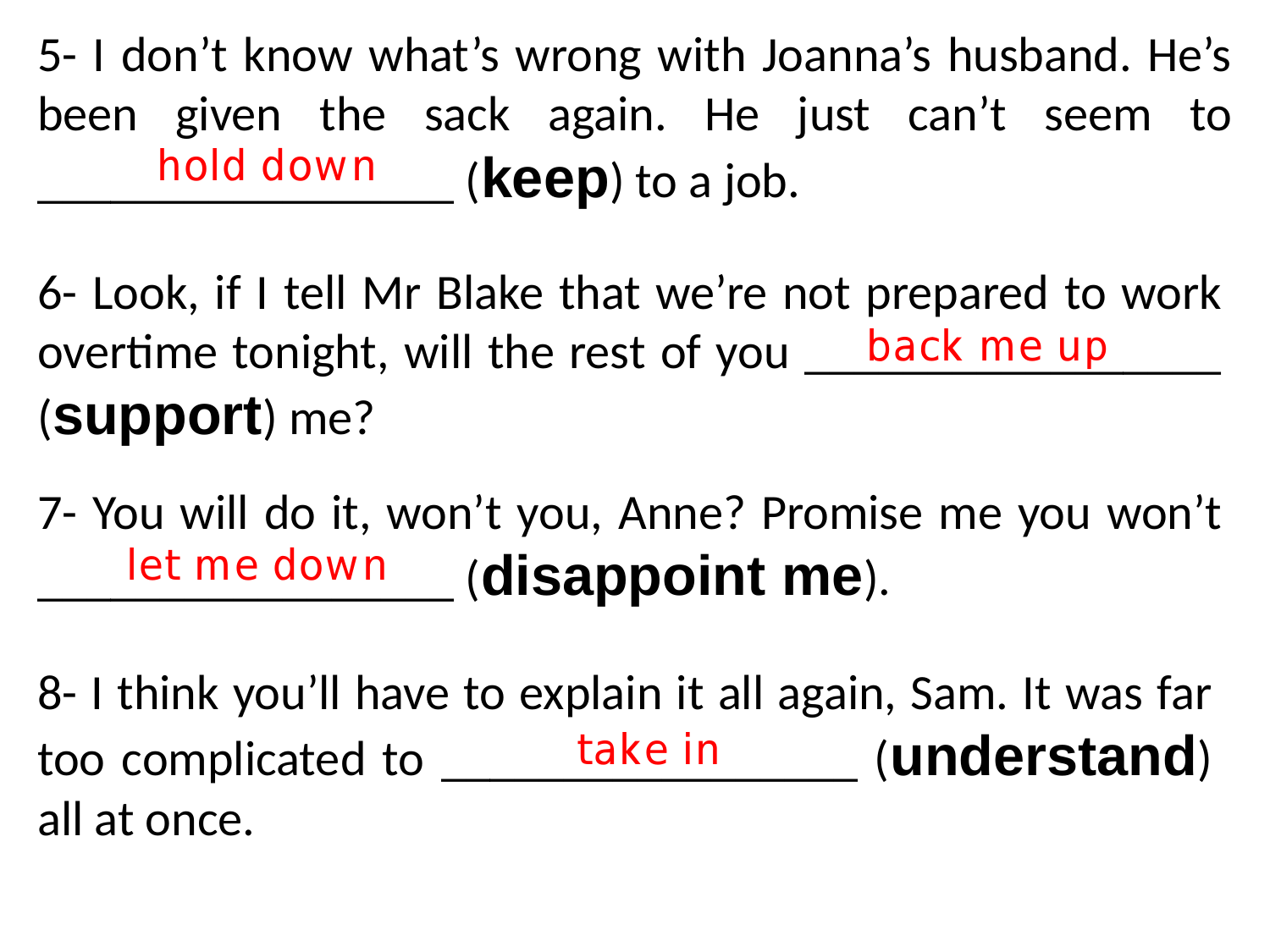

5- I don’t know what’s wrong with Joanna’s husband. He’s been given the sack again. He just can’t seem to _________________ (keep) to a job.
hold down
6- Look, if I tell Mr Blake that we’re not prepared to work overtime tonight, will the rest of you _________________ (support) me?
back me up
7- You will do it, won’t you, Anne? Promise me you won’t _________________ (disappoint me).
let me down
8- I think you’ll have to explain it all again, Sam. It was far too complicated to _________________ (understand) all at once.
take in